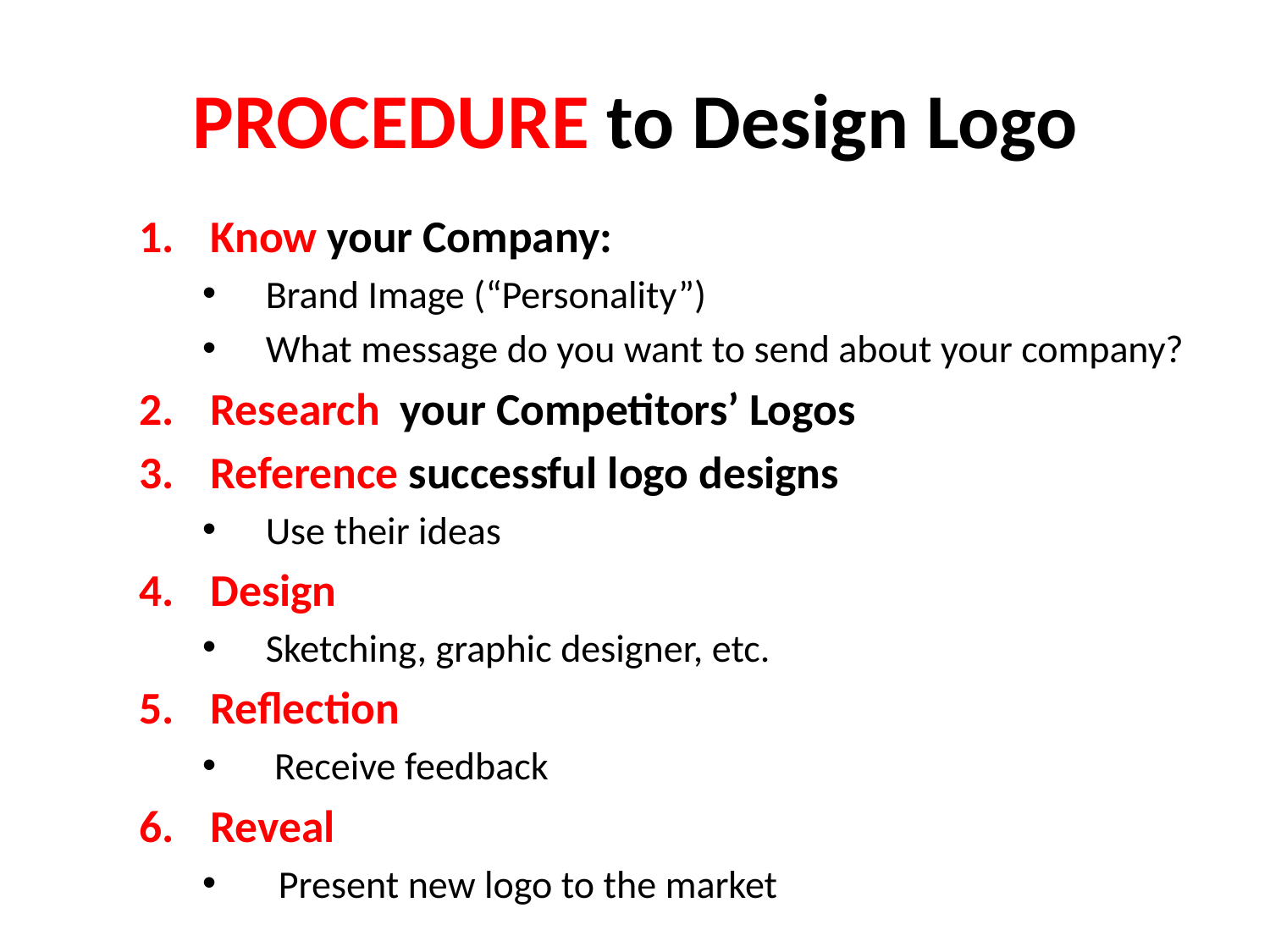

# PROCEDURE to Design Logo
Know your Company:
Brand Image (“Personality”)
What message do you want to send about your company?
Research  your Competitors’ Logos
Reference successful logo designs
Use their ideas
Design
Sketching, graphic designer, etc.
Reflection
 Receive feedback
Reveal
     Present new logo to the market